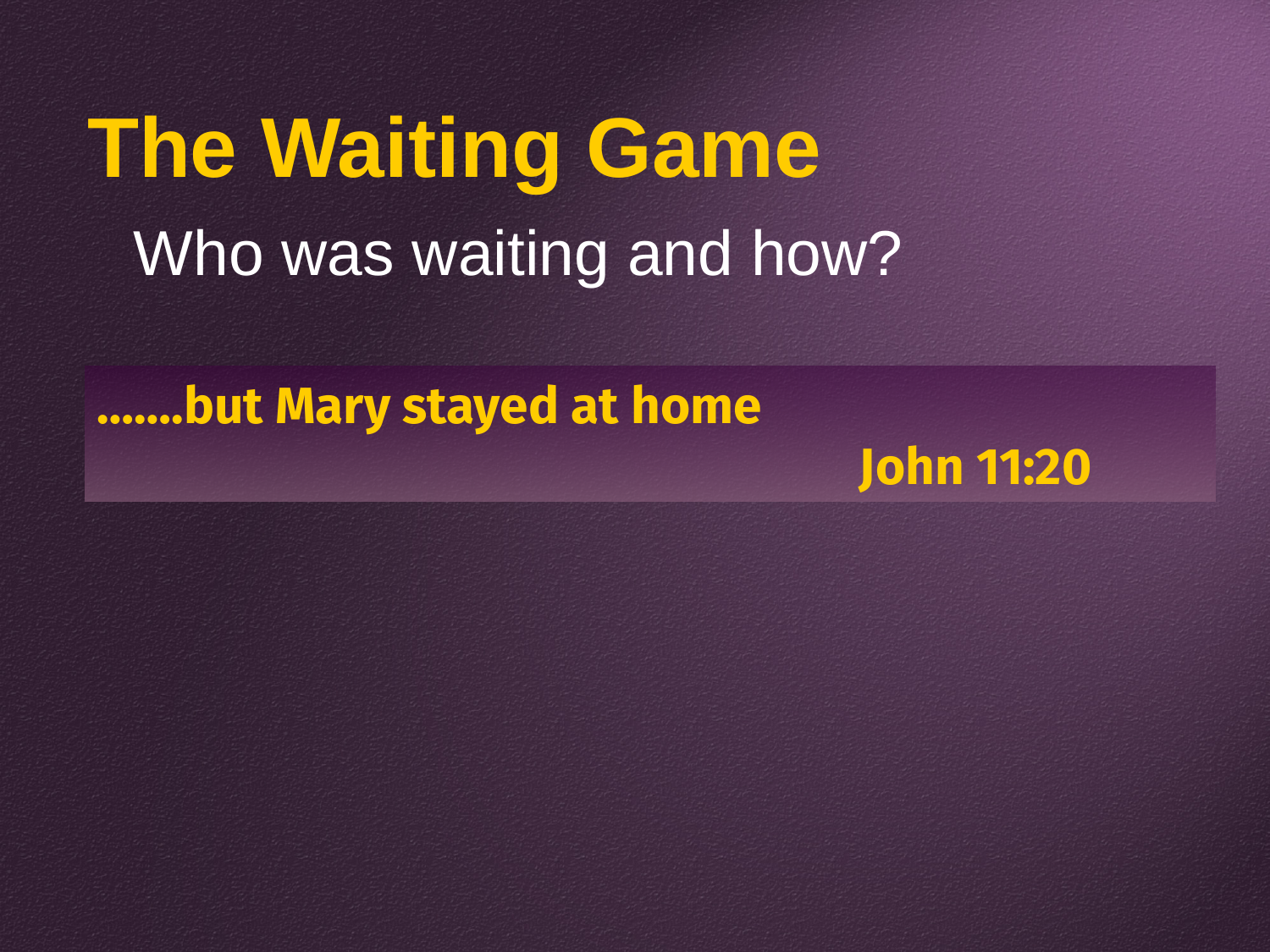

The Waiting Game
Who was waiting and how?
…….but Mary stayed at home
						John 11:20